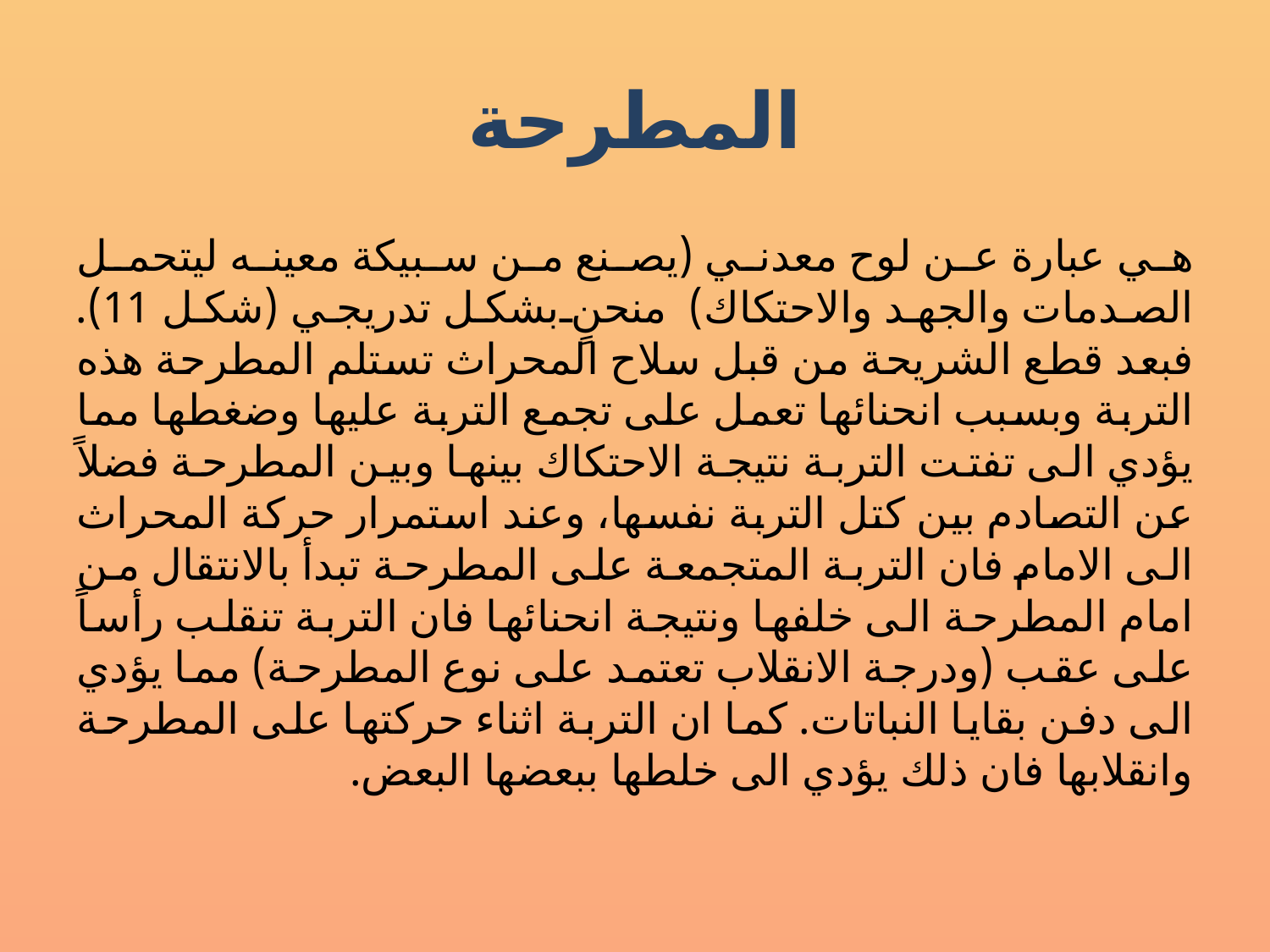

# المطرحة
هي عبارة عن لوح معدني (يصنع من سبيكة معينه ليتحمل الصدمات والجهد والاحتكاك) منحنٍ بشكل تدريجي (شكل 11). فبعد قطع الشريحة من قبل سلاح المحراث تستلم المطرحة هذه التربة وبسبب انحنائها تعمل على تجمع التربة عليها وضغطها مما يؤدي الى تفتت التربة نتيجة الاحتكاك بينها وبين المطرحة فضلاً عن التصادم بين كتل التربة نفسها، وعند استمرار حركة المحراث الى الامام فان التربة المتجمعة على المطرحة تبدأ بالانتقال من امام المطرحة الى خلفها ونتيجة انحنائها فان التربة تنقلب رأساً على عقب (ودرجة الانقلاب تعتمد على نوع المطرحة) مما يؤدي الى دفن بقايا النباتات. كما ان التربة اثناء حركتها على المطرحة وانقلابها فان ذلك يؤدي الى خلطها ببعضها البعض.